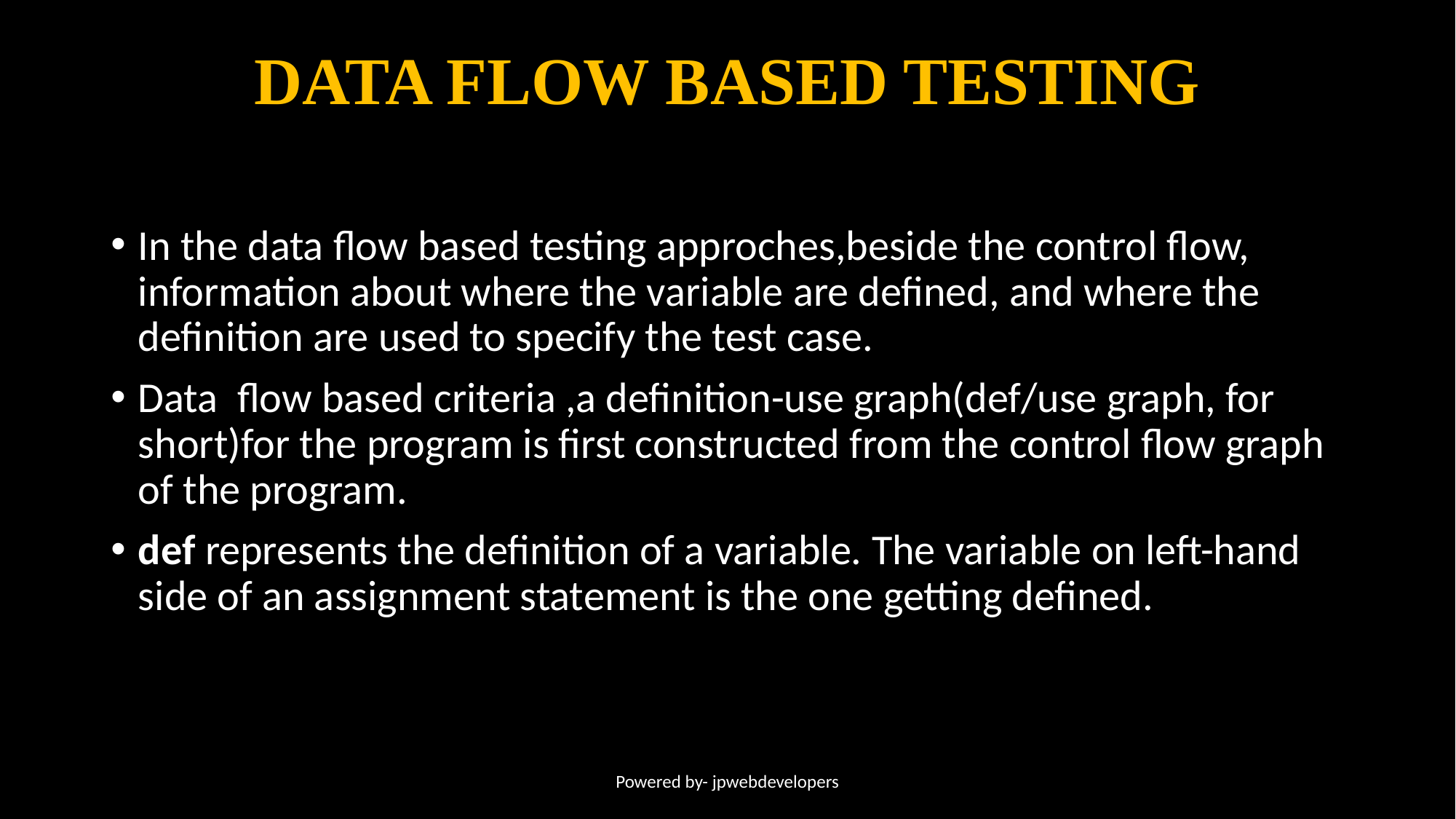

# DATA FLOW BASED TESTING
In the data flow based testing approches,beside the control flow, information about where the variable are defined, and where the definition are used to specify the test case.
Data  flow based criteria ,a definition-use graph(def/use graph, for short)for the program is first constructed from the control flow graph of the program.
def represents the definition of a variable. The variable on left-hand side of an assignment statement is the one getting defined.

Powered by- jpwebdevelopers